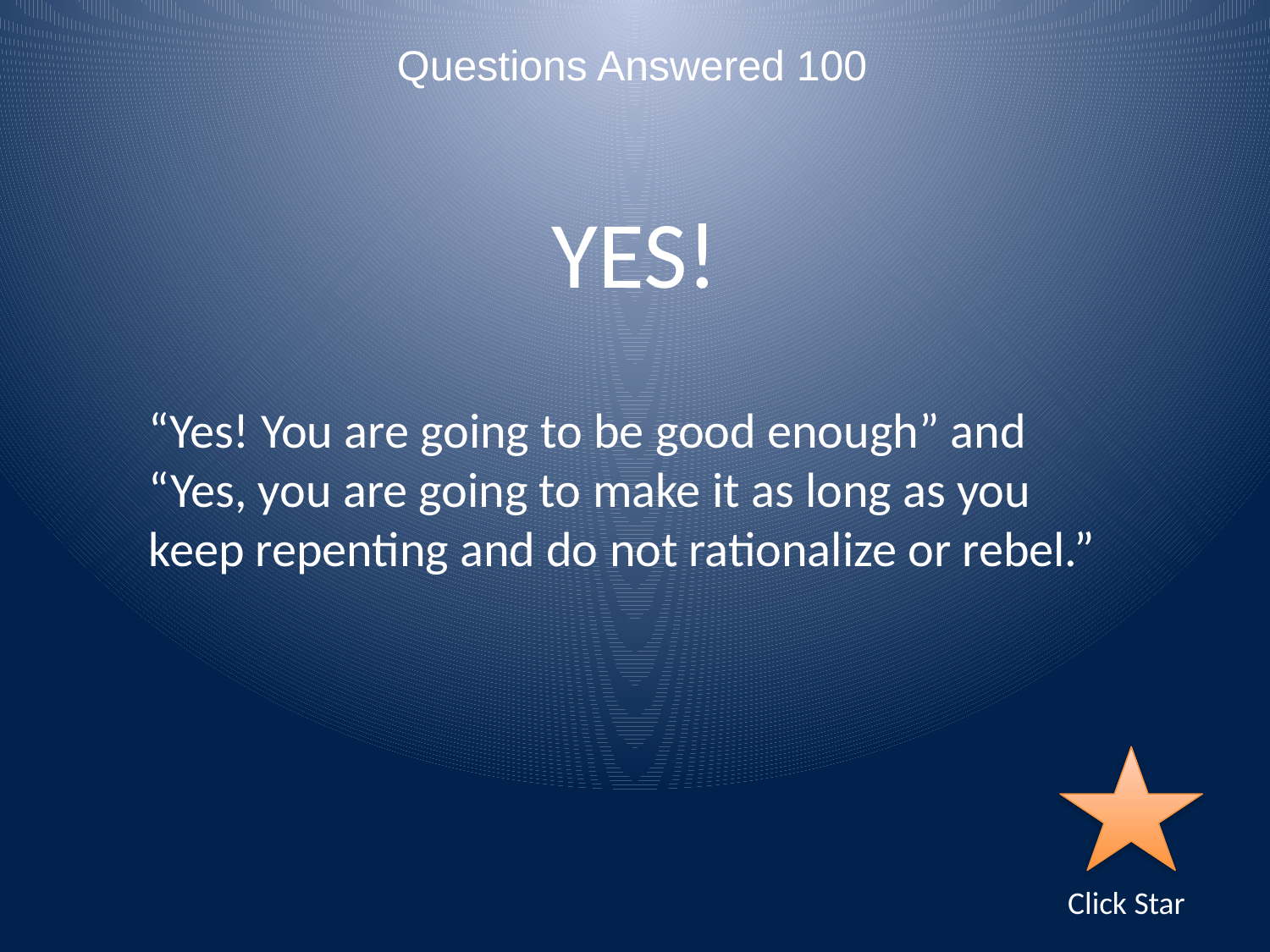

Questions Answered 100
YES!
“Yes! You are going to be good enough” and “Yes, you are going to make it as long as you keep repenting and do not rationalize or rebel.”

Click Star